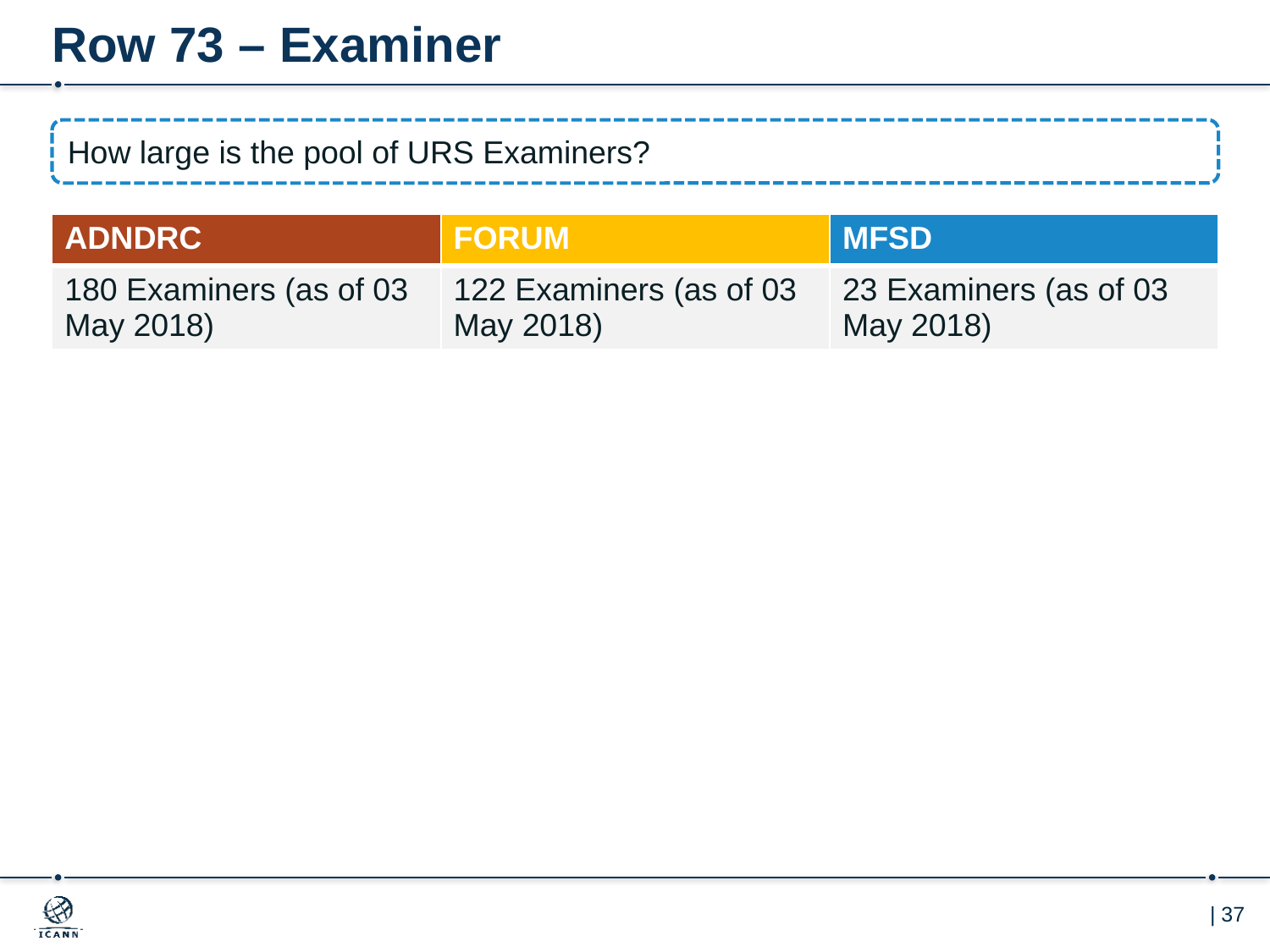

# Row 73 – Examiner
How large is the pool of URS Examiners?
| ADNDRC | FORUM | MFSD |
| --- | --- | --- |
| 180 Examiners (as of 03 May 2018) | 122 Examiners (as of 03 May 2018) | 23 Examiners (as of 03 May 2018) |